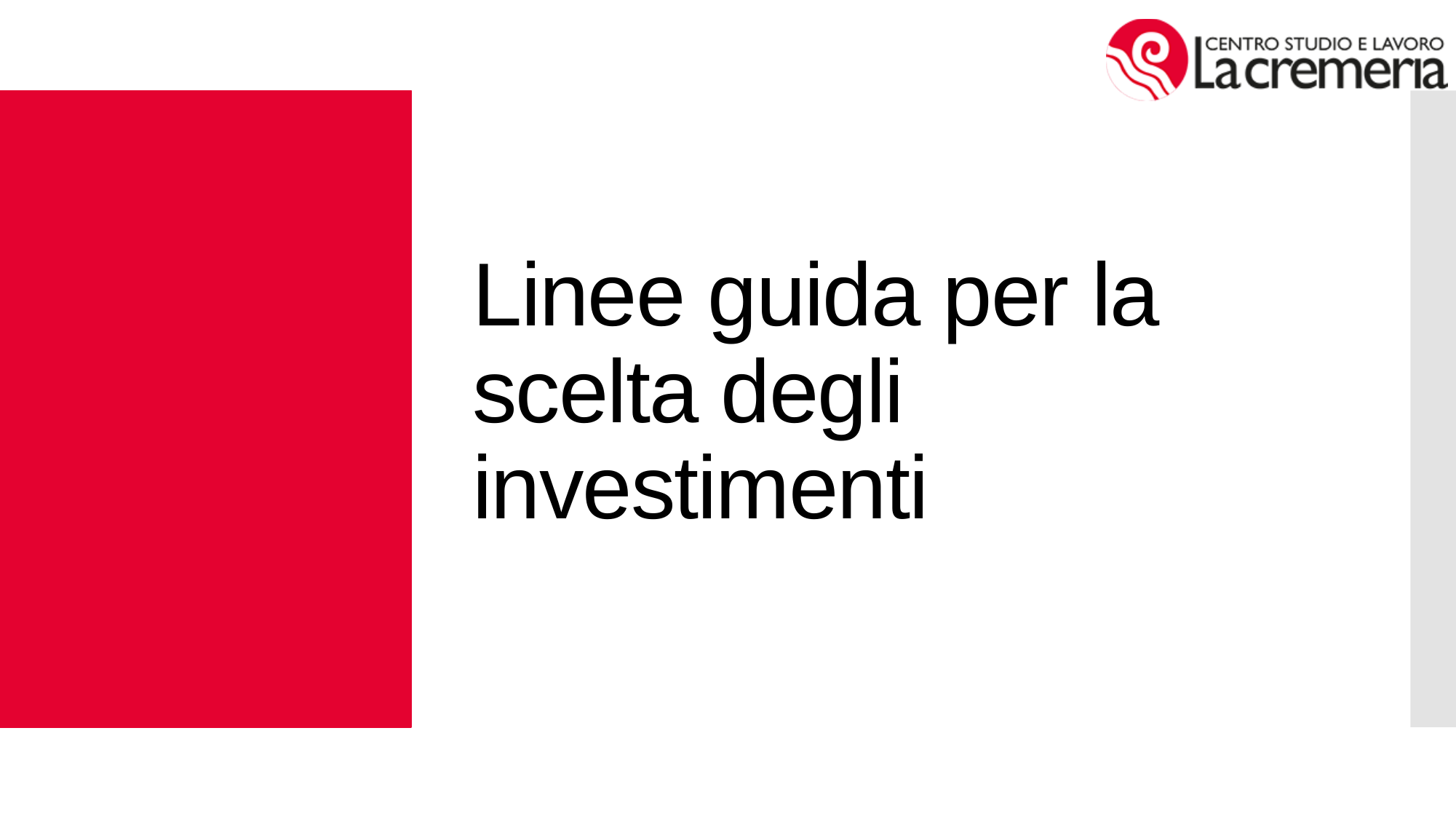

# Linee guida per la scelta degli investimenti